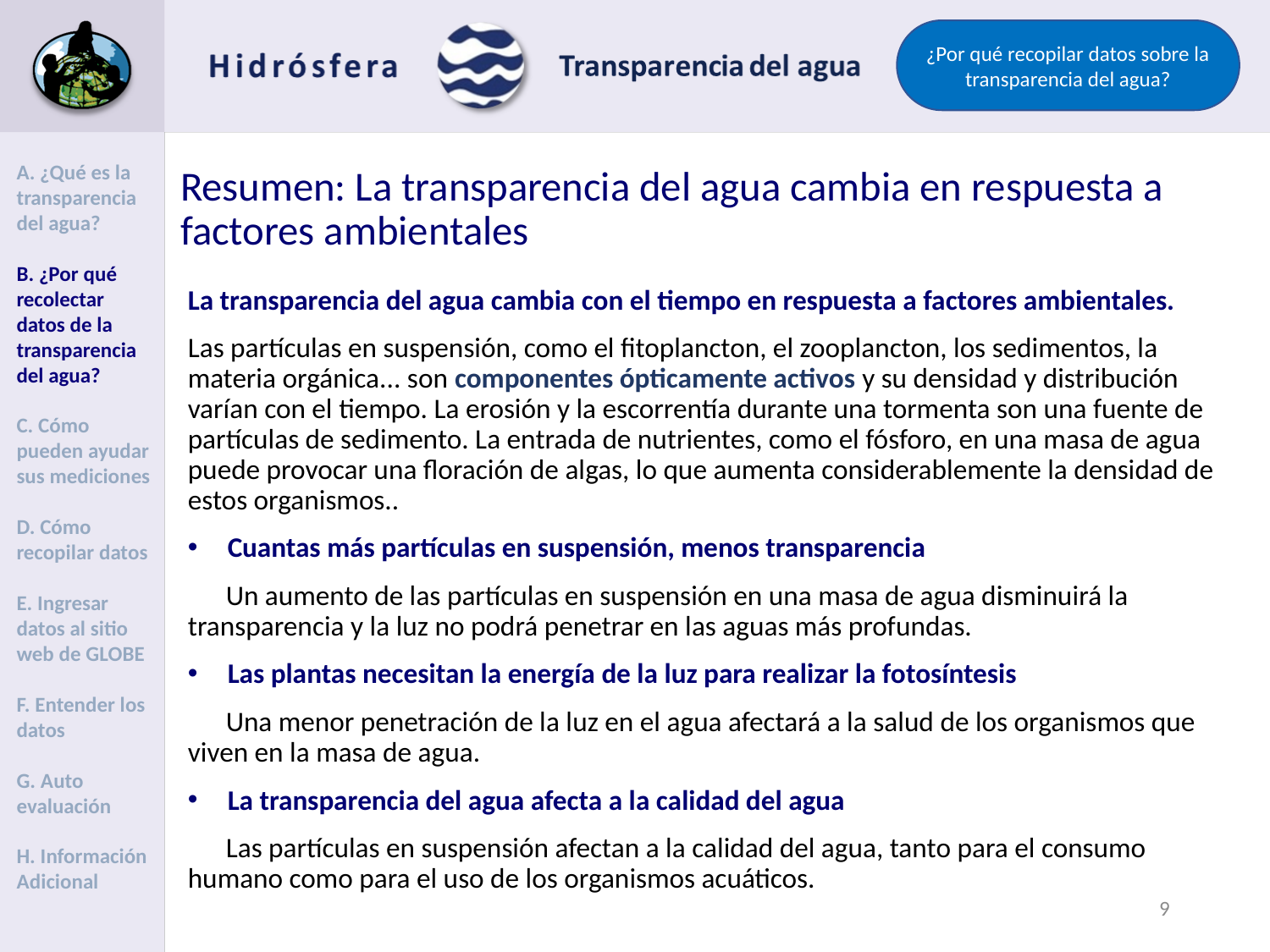

¿Por qué recopilar datos sobre la transparencia del agua?
A. ¿Qué es la transparencia del agua?

B. ¿Por qué recolectar datos de la transparencia del agua?

C. Cómo pueden ayudar sus mediciones

D. Cómo recopilar datos

E. Ingresar datos al sitio web de GLOBE

F. Entender los datos

G. Auto evaluación

H. Información Adicional
# Resumen: La transparencia del agua cambia en respuesta a factores ambientales
La transparencia del agua cambia con el tiempo en respuesta a factores ambientales.
Las partículas en suspensión, como el fitoplancton, el zooplancton, los sedimentos, la materia orgánica... son componentes ópticamente activos y su densidad y distribución varían con el tiempo. La erosión y la escorrentía durante una tormenta son una fuente de partículas de sedimento. La entrada de nutrientes, como el fósforo, en una masa de agua puede provocar una floración de algas, lo que aumenta considerablemente la densidad de estos organismos..
Cuantas más partículas en suspensión, menos transparencia
      Un aumento de las partículas en suspensión en una masa de agua disminuirá la        transparencia y la luz no podrá penetrar en las aguas más profundas.
Las plantas necesitan la energía de la luz para realizar la fotosíntesis
      Una menor penetración de la luz en el agua afectará a la salud de los organismos que viven en la masa de agua.
La transparencia del agua afecta a la calidad del agua
      Las partículas en suspensión afectan a la calidad del agua, tanto para el consumo humano como para el uso de los organismos acuáticos.
9